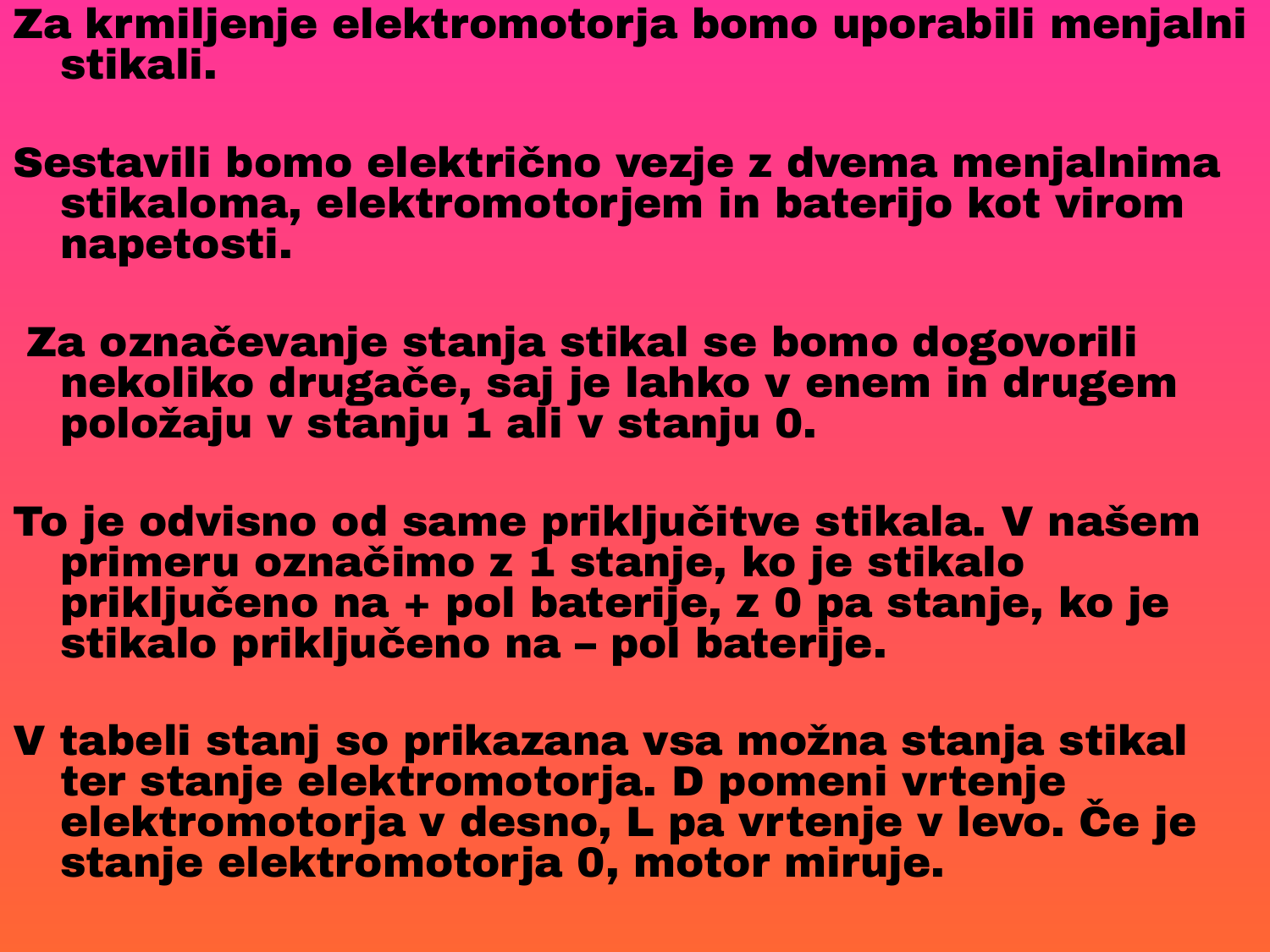

Za krmiljenje elektromotorja bomo uporabili menjalni stikali.

Sestavili bomo električno vezje z dvema menjalnima stikaloma, elektromotorjem in baterijo kot virom napetosti.

 Za označevanje stanja stikal se bomo dogovorili nekoliko drugače, saj je lahko v enem in drugem položaju v stanju 1 ali v stanju 0.

To je odvisno od same priključitve stikala. V našem primeru označimo z 1 stanje, ko je stikalo priključeno na + pol baterije, z 0 pa stanje, ko je stikalo priključeno na – pol baterije.

V tabeli stanj so prikazana vsa možna stanja stikal ter stanje elektromotorja. D pomeni vrtenje elektromotorja v desno, L pa vrtenje v levo. Če je stanje elektromotorja 0, motor miruje.